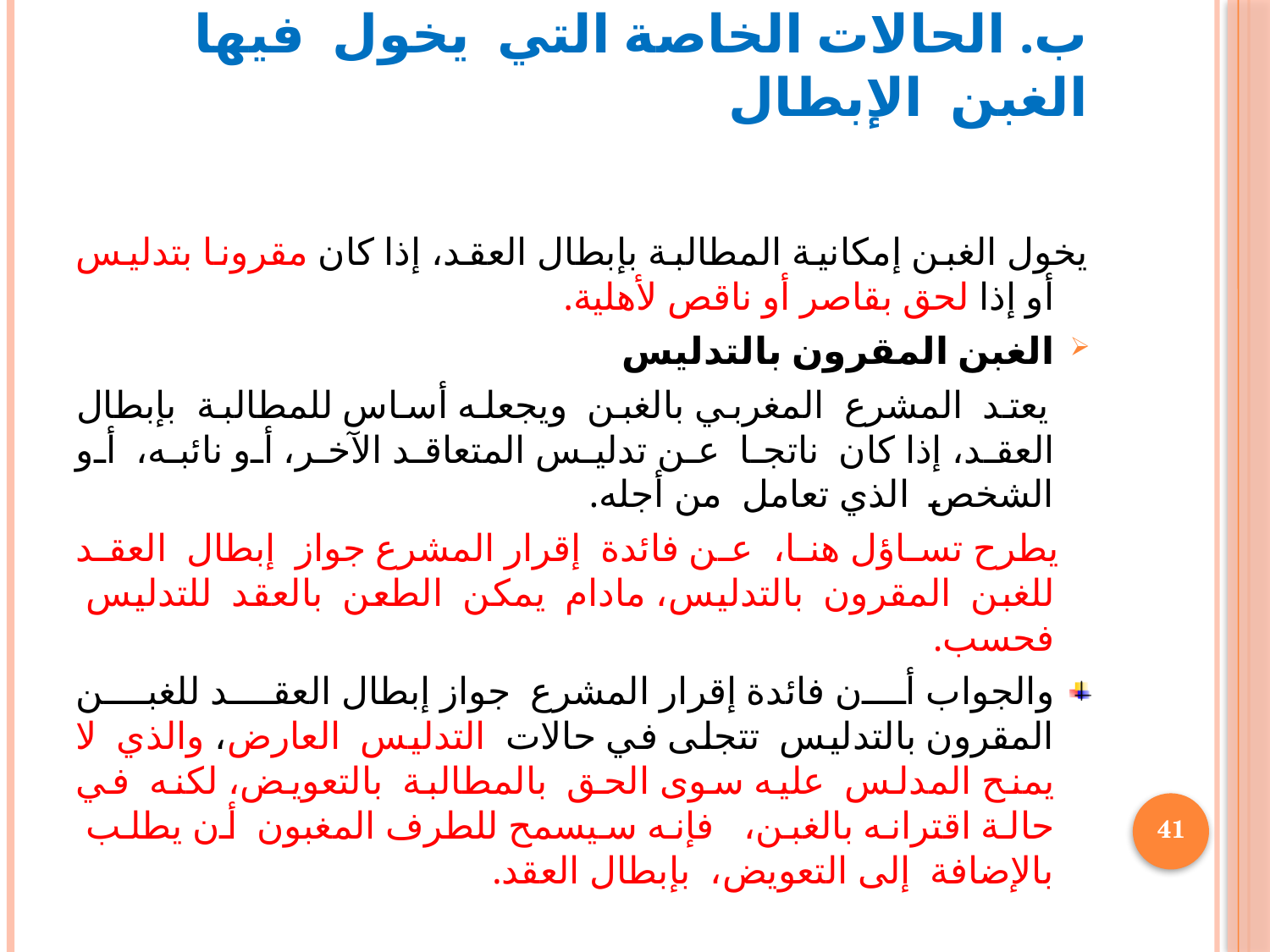

# ب. الحالات الخاصة التي  يخول  فيها  الغبن  الإبطال
	يخول الغبن إمكانية المطالبة بإبطال العقد، إذا كان مقرونا بتدليس أو إذا لحق بقاصر أو ناقص لأهلية.
الغبن المقرون بالتدليس
    يعتد  المشرع  المغربي بالغبن  ويجعله أساس للمطالبة  بإبطال العقد، إذا كان  ناتجا  عن تدليس المتعاقد الآخر، أو نائبه،  أو الشخص  الذي تعامل  من أجله.
   يطرح تساؤل هنا،  عن فائدة  إقرار المشرع جواز  إبطال  العقد للغبن  المقرون  بالتدليس، مادام  يمكن  الطعن  بالعقد  للتدليس  فحسب.
والجواب أن فائدة إقرار المشرع  جواز إبطال العقد للغبن المقرون بالتدليس  تتجلى في حالات  التدليس  العارض، والذي  لا يمنح المدلس  عليه سوى الحق  بالمطالبة  بالتعويض، لكنه  في حالة اقترانه بالغبن،   فإنه سيسمح للطرف المغبون  أن يطلب  بالإضافة  إلى التعويض،  بإبطال العقد.

41